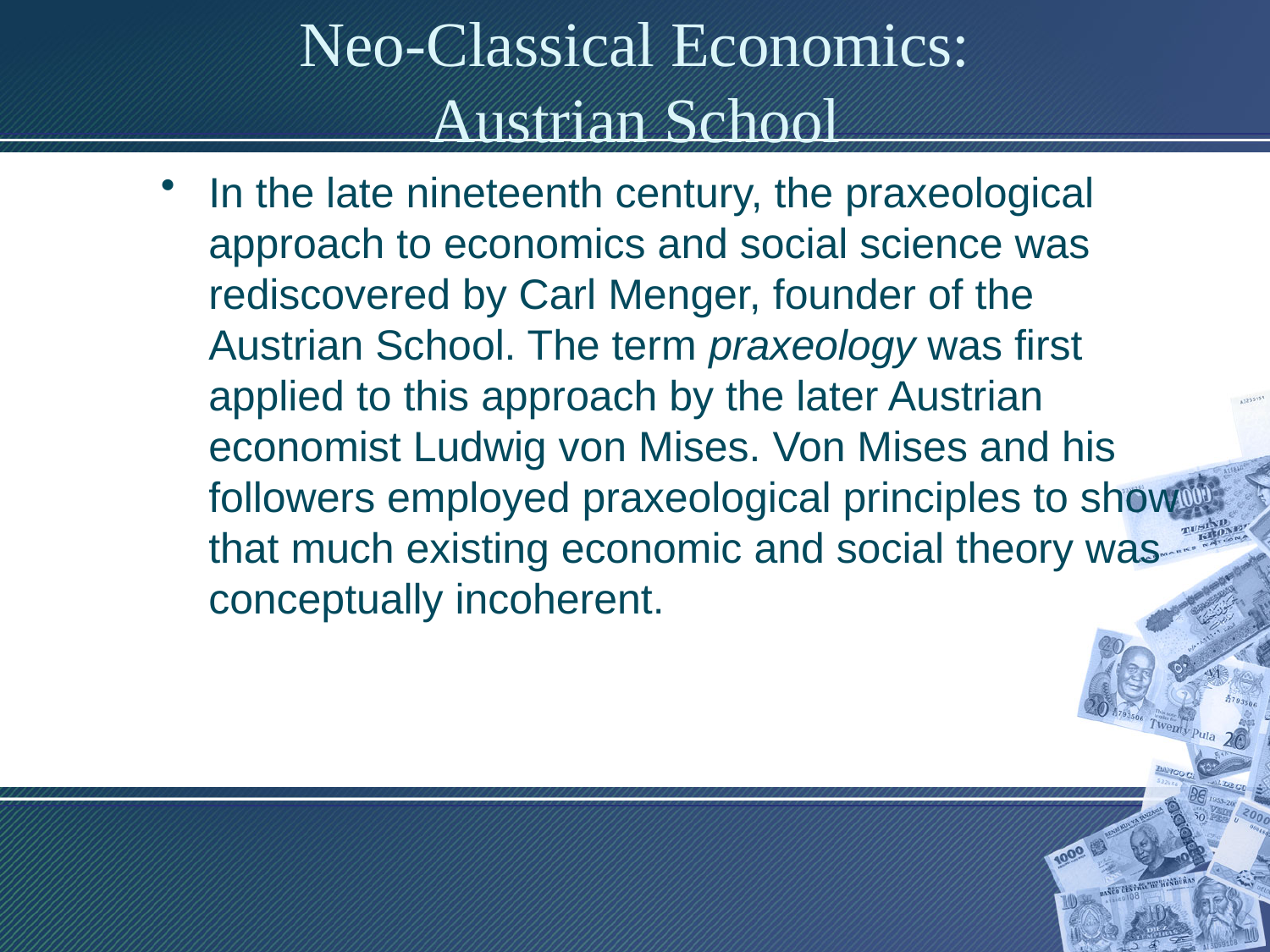

# Neo-Classical Economics: Austrian School
In the late nineteenth century, the praxeological approach to economics and social science was rediscovered by Carl Menger, founder of the Austrian School. The term praxeology was first applied to this approach by the later Austrian economist Ludwig von Mises. Von Mises and his followers employed praxeological principles to show that much existing economic and social theory was conceptually incoherent.